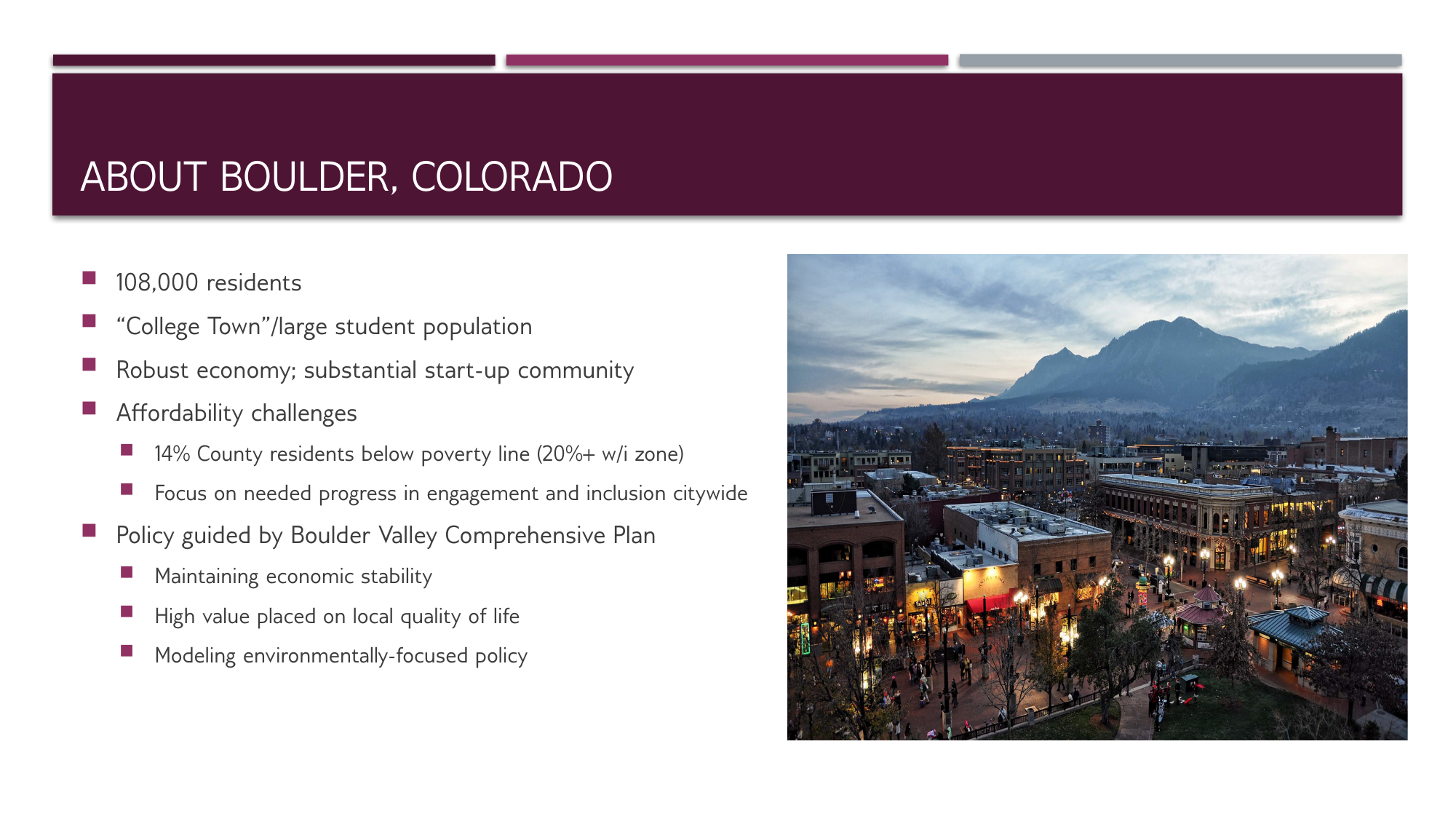

# About boulder, Colorado

108,000 residents
“College Town”/large student population
Robust economy; substantial start-up community
Affordability challenges
14% County residents below poverty line (20%+ w/i zone)
Focus on needed progress in engagement and inclusion citywide
Policy guided by Boulder Valley Comprehensive Plan
Maintaining economic stability
High value placed on local quality of life
Modeling environmentally-focused policy